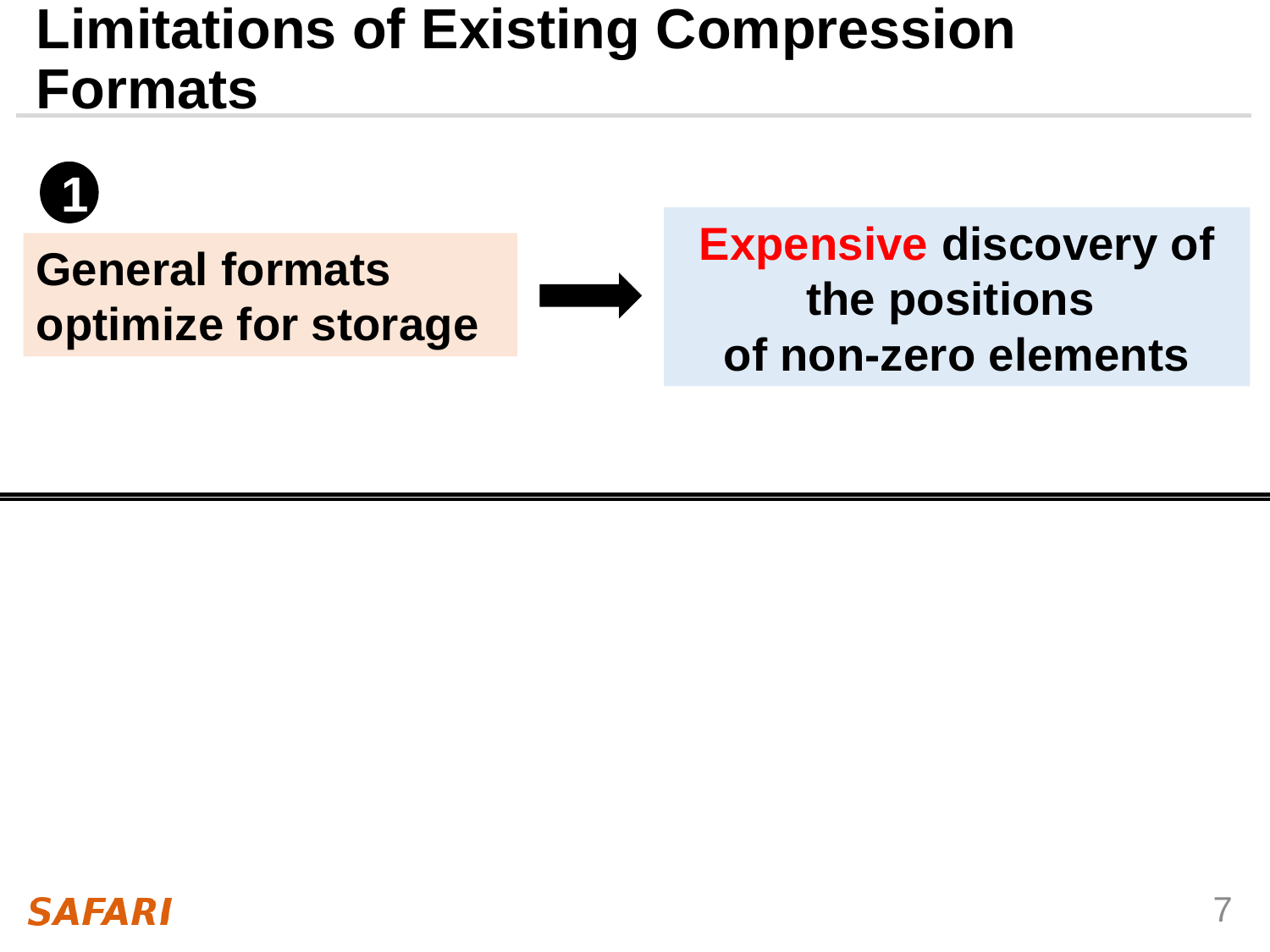

# Limitations of Existing Compression Formats
1
Expensive discovery of the positions
of non-zero elements
General formats optimize for storage